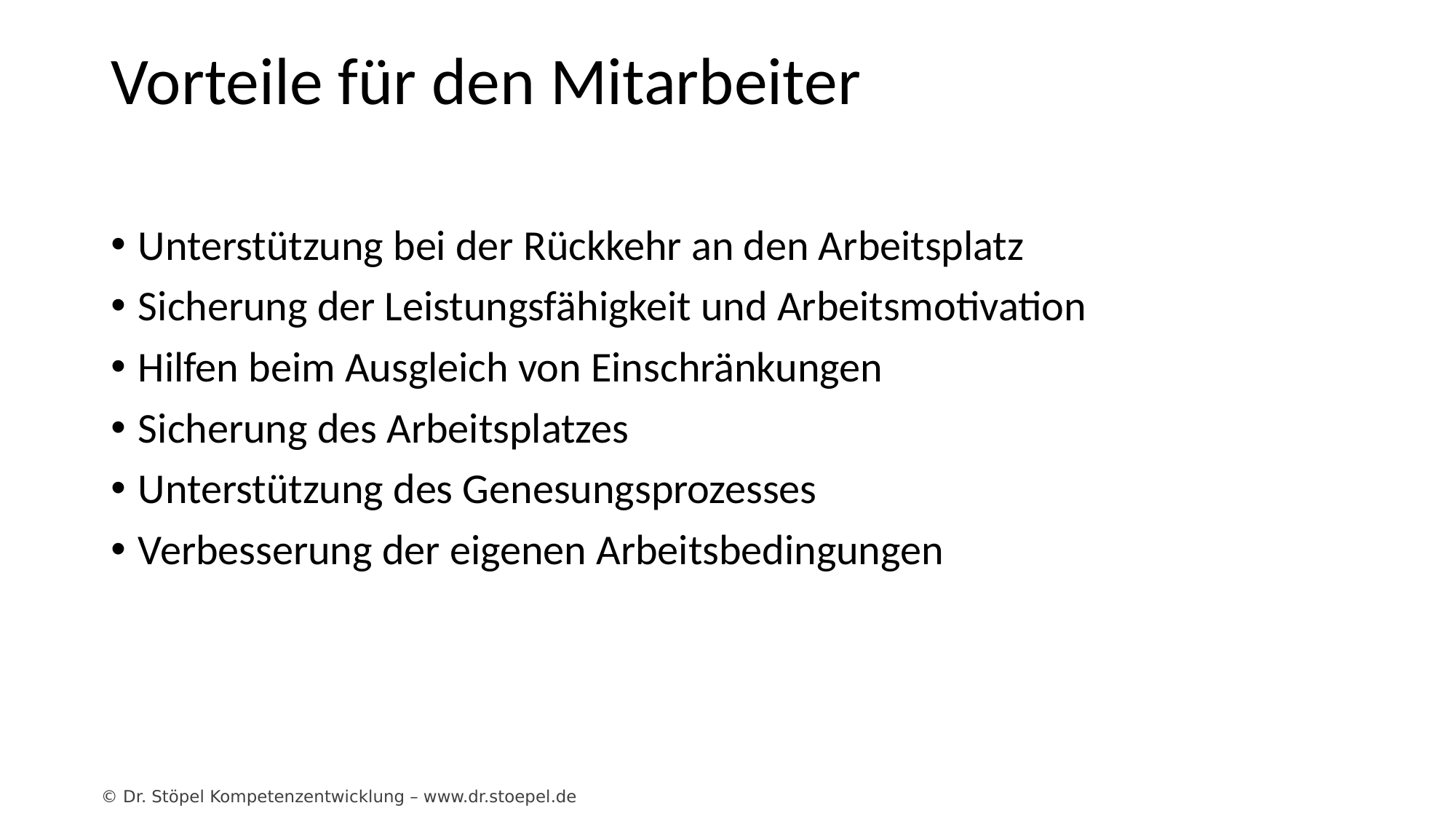

# Vorteile für den Mitarbeiter
Unterstützung bei der Rückkehr an den Arbeitsplatz
Sicherung der Leistungsfähigkeit und Arbeitsmotivation
Hilfen beim Ausgleich von Einschränkungen
Sicherung des Arbeitsplatzes
Unterstützung des Genesungsprozesses
Verbesserung der eigenen Arbeitsbedingungen